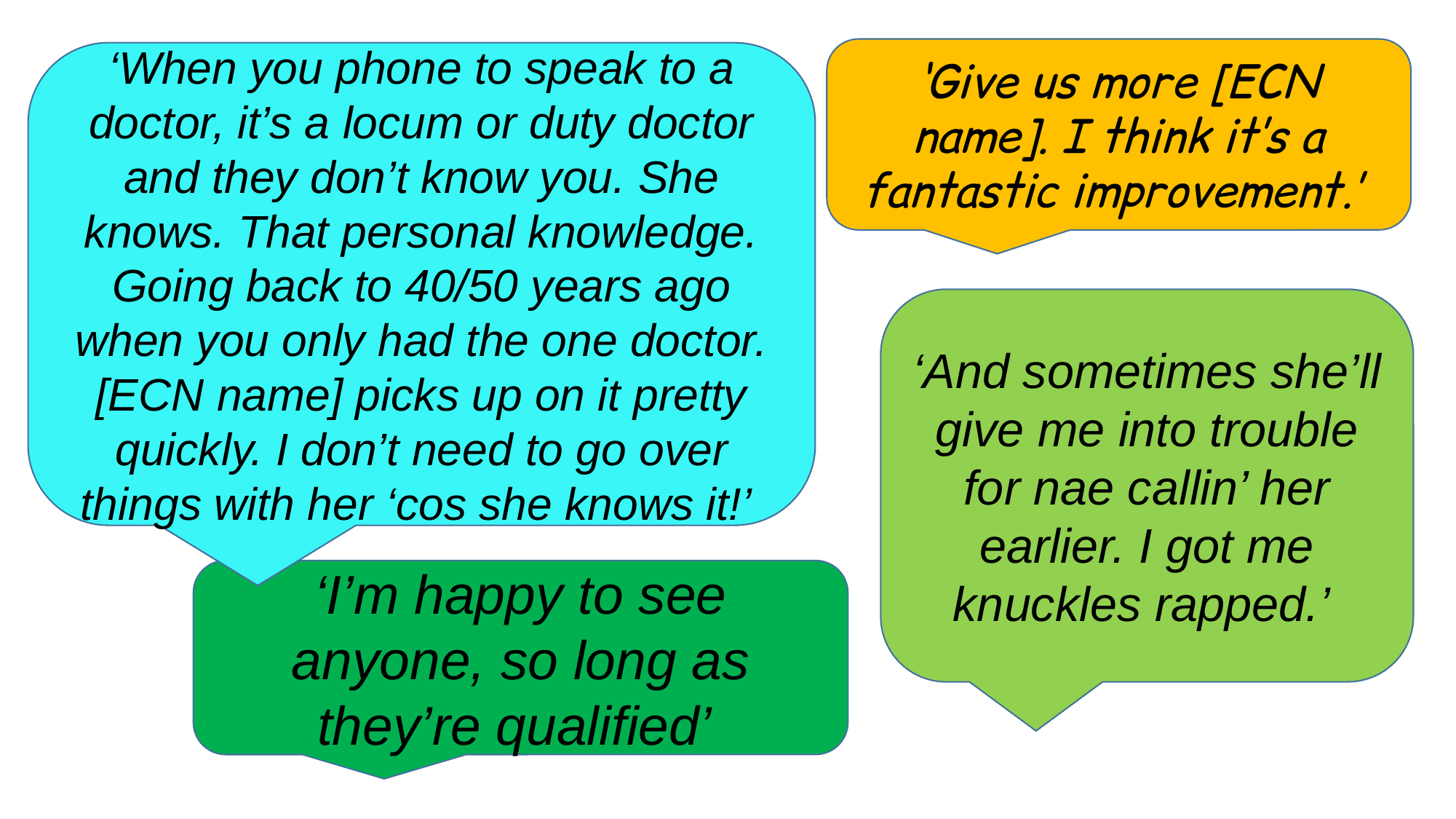

‘Give us more [ECN name]. I think it’s a fantastic improvement.’
‘When you phone to speak to a doctor, it’s a locum or duty doctor and they don’t know you. She knows. That personal knowledge. Going back to 40/50 years ago when you only had the one doctor. [ECN name] picks up on it pretty quickly. I don’t need to go over things with her ‘cos she knows it!’

‘And sometimes she’ll give me into trouble for nae callin’ her earlier. I got me knuckles rapped.’
‘I’m happy to see anyone, so long as they’re qualified’